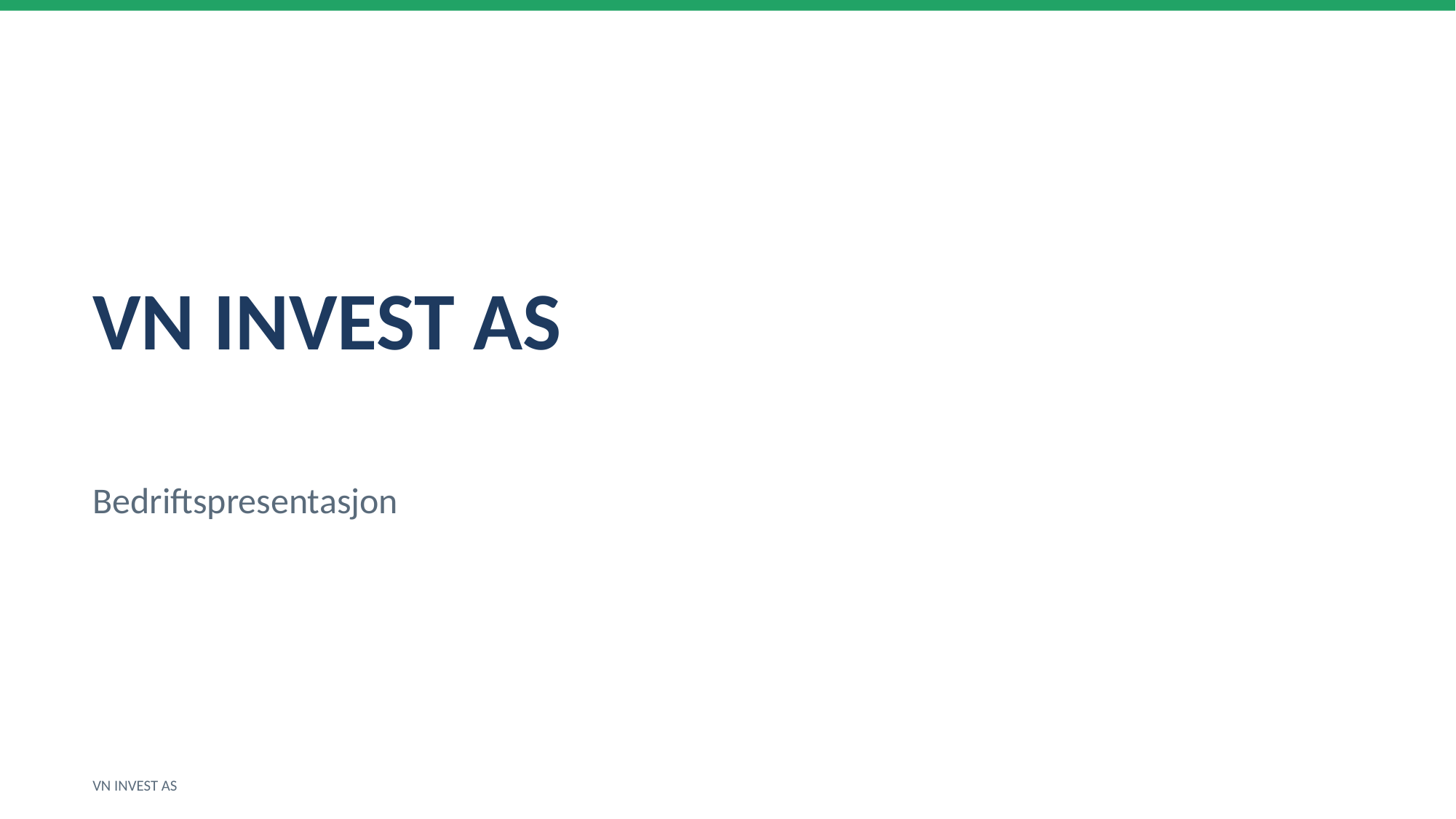

VN INVEST AS
Bedriftspresentasjon
VN INVEST AS